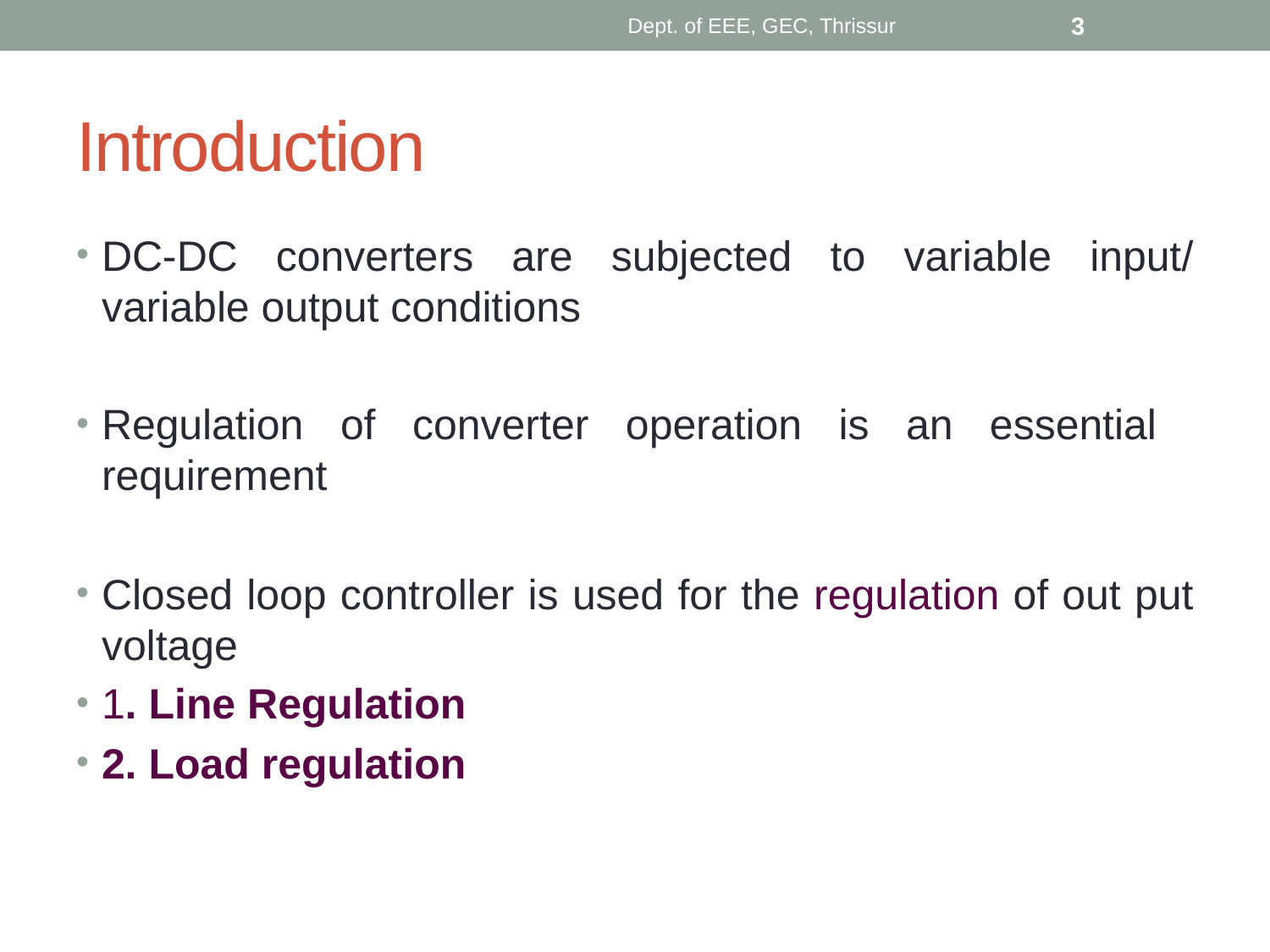

Dept. of EEE, GEC, Thrissur
3
# Introduction
DC-DC converters are subjected to variable input/ variable output conditions

Regulation of converter operation is an essential  requirement

Closed loop controller is used for the regulation of out put voltage
1. Line Regulation
2. Load regulation